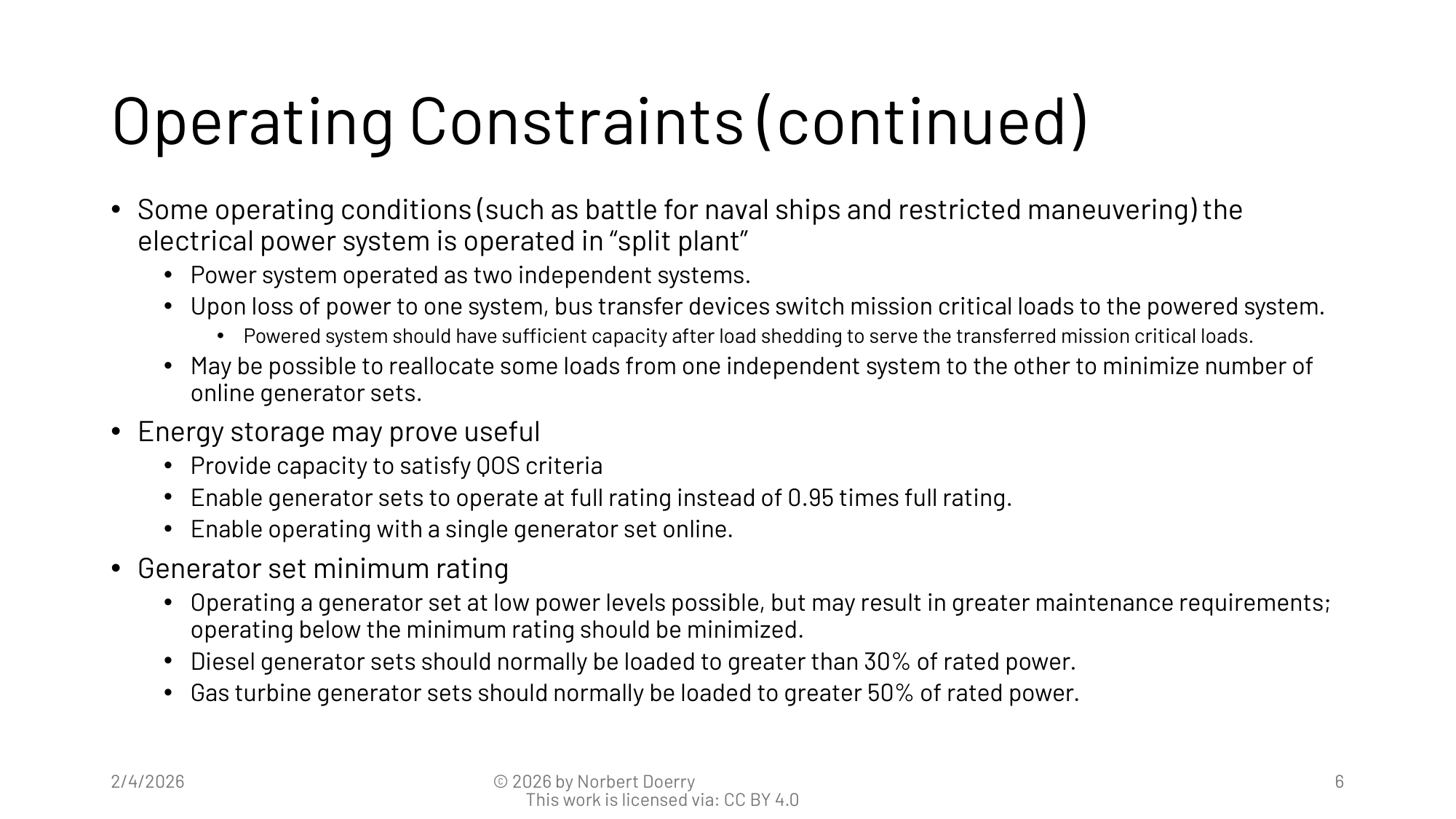

# Operating Constraints (continued)
Some operating conditions (such as battle for naval ships and restricted maneuvering) the electrical power system is operated in “split plant”
Power system operated as two independent systems.
Upon loss of power to one system, bus transfer devices switch mission critical loads to the powered system.
Powered system should have sufficient capacity after load shedding to serve the transferred mission critical loads.
May be possible to reallocate some loads from one independent system to the other to minimize number of online generator sets.
Energy storage may prove useful
Provide capacity to satisfy QOS criteria
Enable generator sets to operate at full rating instead of 0.95 times full rating.
Enable operating with a single generator set online.
Generator set minimum rating
Operating a generator set at low power levels possible, but may result in greater maintenance requirements; operating below the minimum rating should be minimized.
Diesel generator sets should normally be loaded to greater than 30% of rated power.
Gas turbine generator sets should normally be loaded to greater 50% of rated power.
2/4/2026
© 2026 by Norbert Doerry                                                                                  This work is licensed via: CC BY 4.0
6